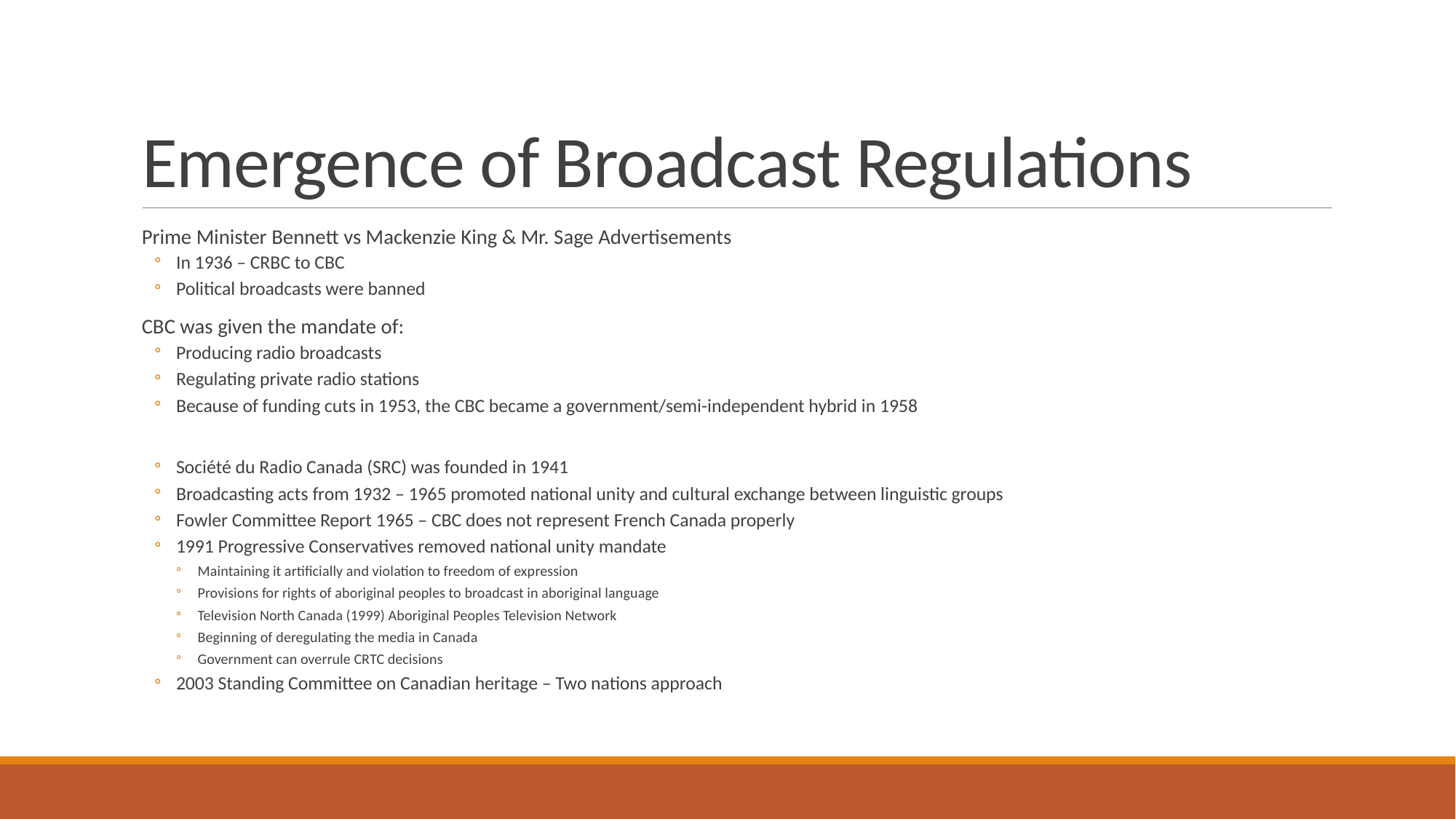

# Emergence of Broadcast Regulations
Prime Minister Bennett vs Mackenzie King & Mr. Sage Advertisements
In 1936 – CRBC to CBC
Political broadcasts were banned
CBC was given the mandate of:
Producing radio broadcasts
Regulating private radio stations
Because of funding cuts in 1953, the CBC became a government/semi-independent hybrid in 1958

Société du Radio Canada (SRC) was founded in 1941
Broadcasting acts from 1932 – 1965 promoted national unity and cultural exchange between linguistic groups
Fowler Committee Report 1965 – CBC does not represent French Canada properly
1991 Progressive Conservatives removed national unity mandate
Maintaining it artificially and violation to freedom of expression
Provisions for rights of aboriginal peoples to broadcast in aboriginal language
Television North Canada (1999) Aboriginal Peoples Television Network
Beginning of deregulating the media in Canada
Government can overrule CRTC decisions
2003 Standing Committee on Canadian heritage – Two nations approach